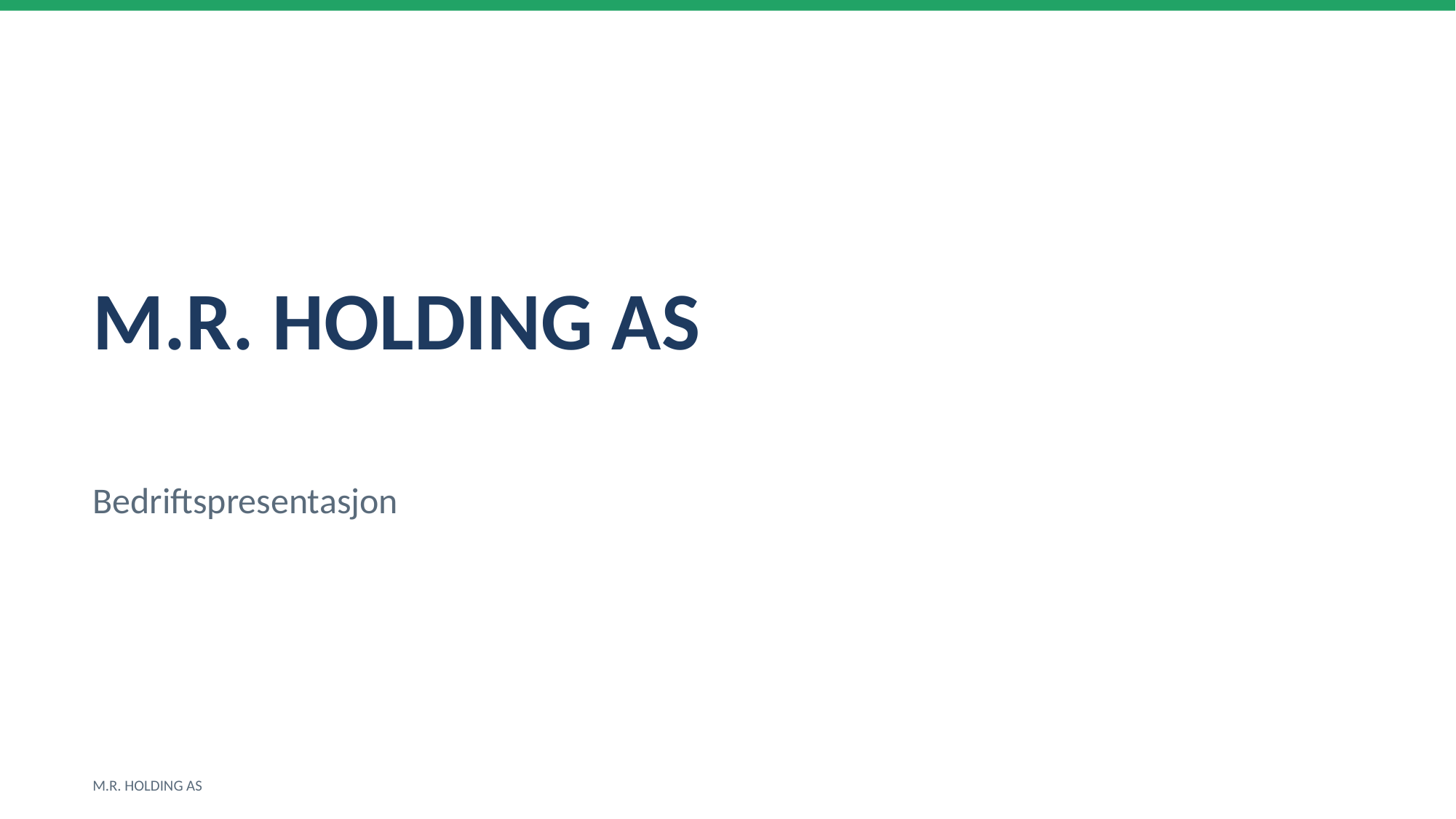

M.R. HOLDING AS
Bedriftspresentasjon
M.R. HOLDING AS